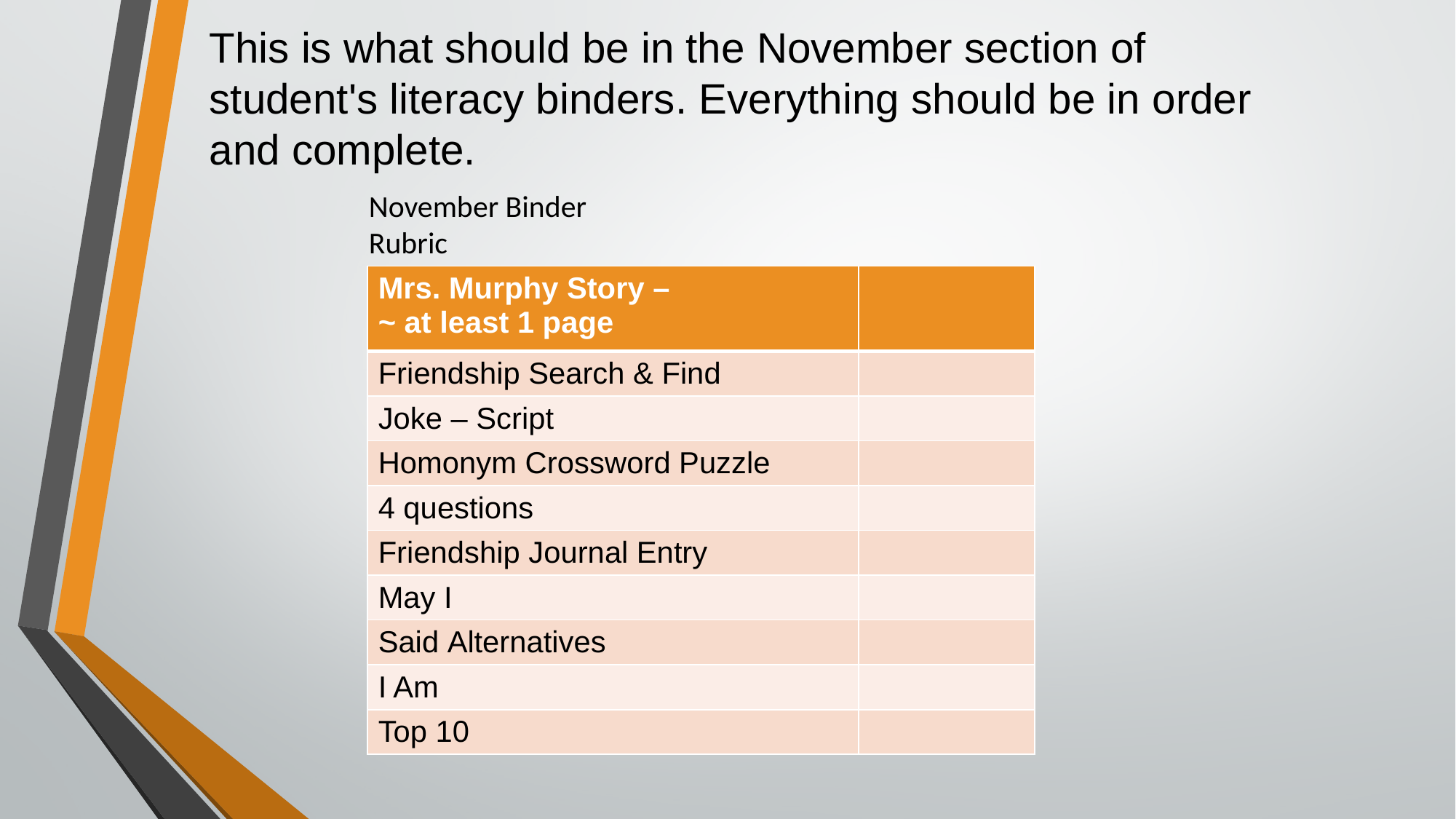

This is what should be in the November section of  student's literacy binders. Everything should be in order and complete.
November Binder Rubric

| Mrs. Murphy Story –   ~ at least 1 page |  |
| --- | --- |
| Friendship Search & Find |  |
| Joke – Script |  |
| Homonym Crossword Puzzle |  |
| 4 questions |  |
| Friendship Journal Entry |  |
| May I |  |
| Said Alternatives |  |
| I Am |  |
| Top 10 |  |